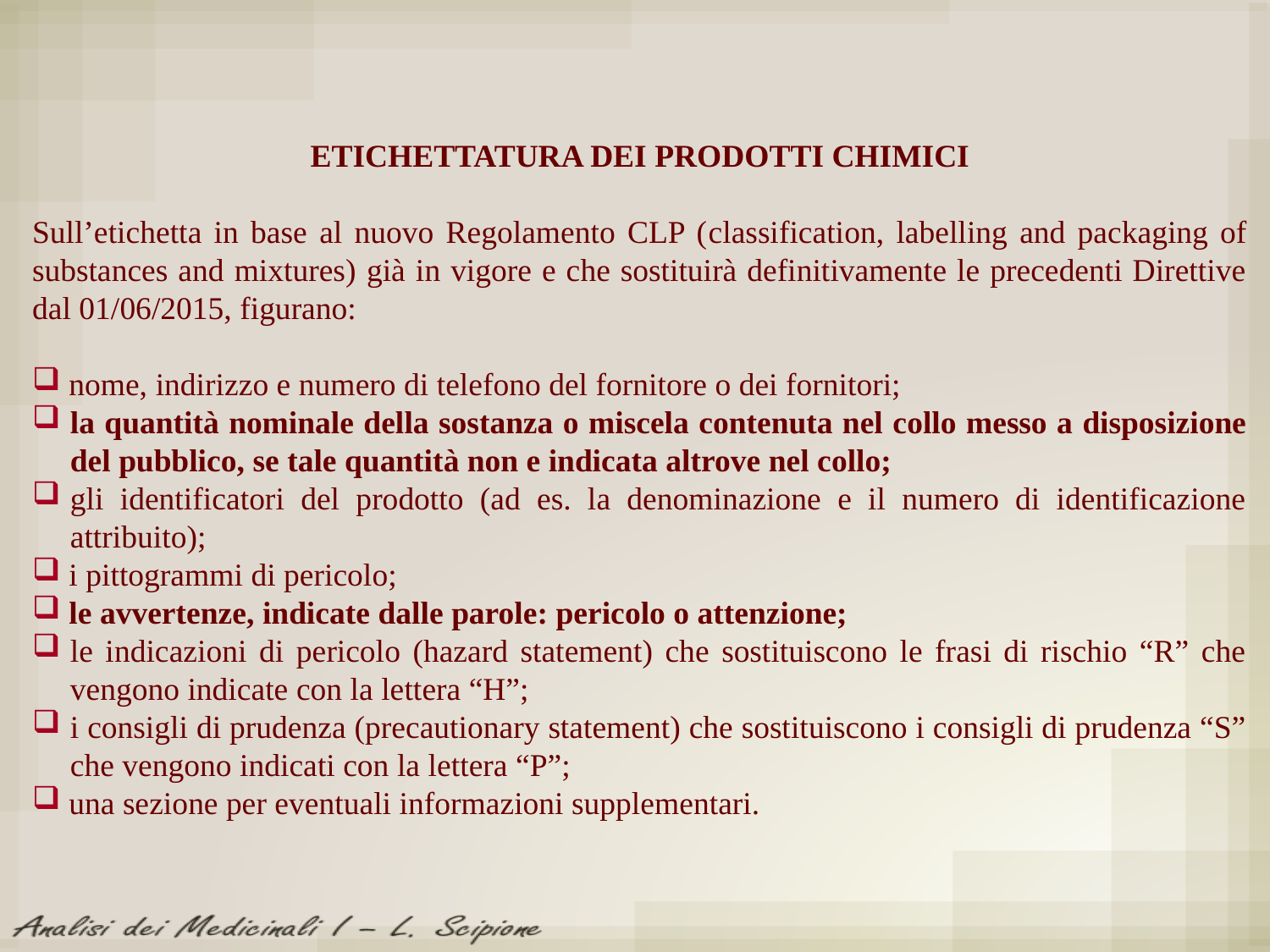

ETICHETTATURA DEI PRODOTTI CHIMICI

Sull’etichetta in base al nuovo Regolamento CLP (classification, labelling and packaging of substances and mixtures) già in vigore e che sostituirà definitivamente le precedenti Direttive dal 01/06/2015, figurano:

 nome, indirizzo e numero di telefono del fornitore o dei fornitori;
la quantità nominale della sostanza o miscela contenuta nel collo messo a disposizione del pubblico, se tale quantità non e indicata altrove nel collo;
gli identificatori del prodotto (ad es. la denominazione e il numero di identificazione attribuito);
 i pittogrammi di pericolo;
 le avvertenze, indicate dalle parole: pericolo o attenzione;
le indicazioni di pericolo (hazard statement) che sostituiscono le frasi di rischio “R” che vengono indicate con la lettera “H”;
i consigli di prudenza (precautionary statement) che sostituiscono i consigli di prudenza “S” che vengono indicati con la lettera “P”;
 una sezione per eventuali informazioni supplementari.
18